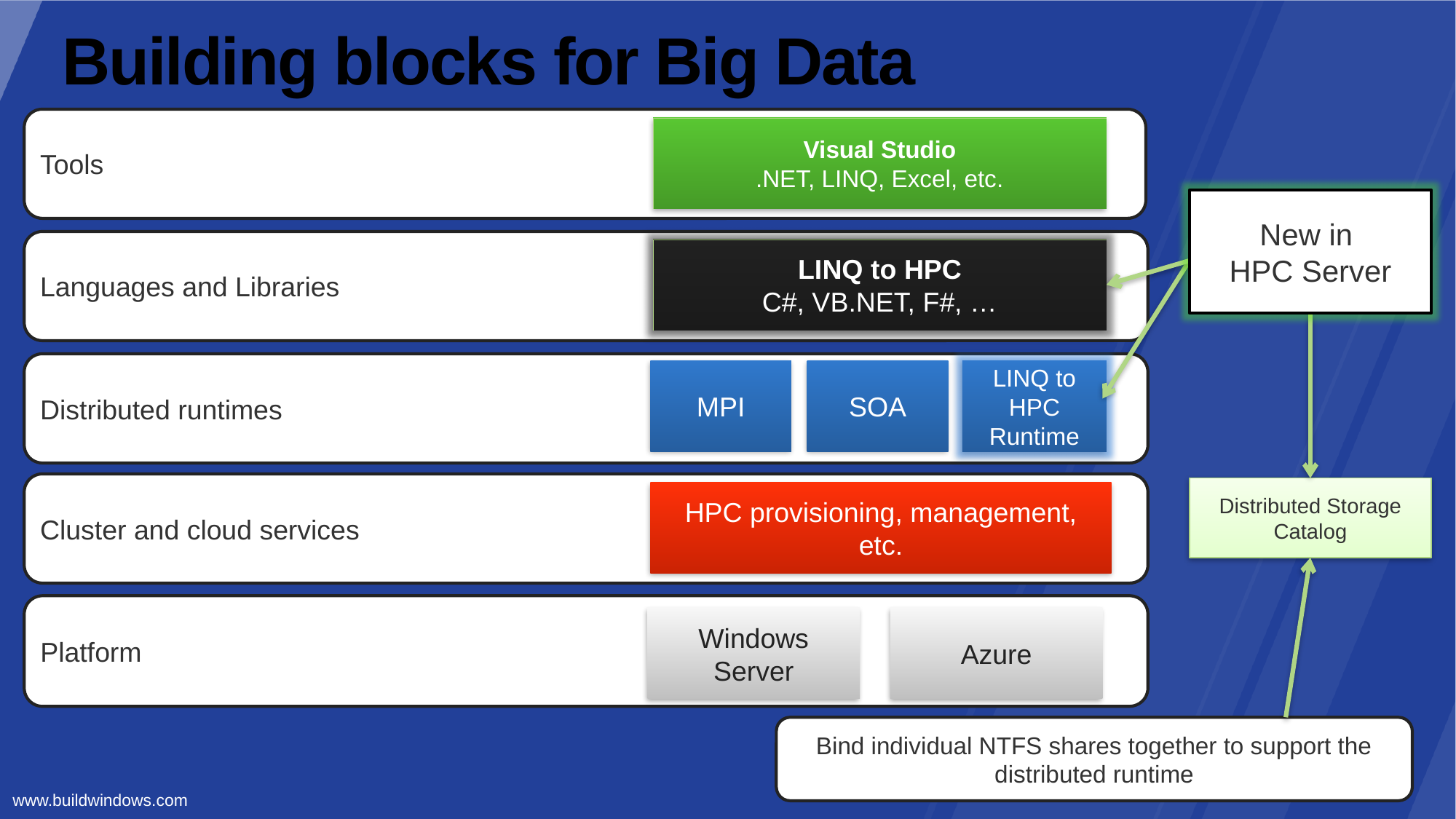

# Building blocks for Big Data
Tools
Visual Studio
.NET, LINQ, Excel, etc.
New in
HPC Server
Languages and Libraries
LINQ to HPC
C#, VB.NET, F#, …
Distributed runtimes
MPI
SOA
LINQ to HPC Runtime
Cluster and cloud services
Distributed Storage Catalog
HPC provisioning, management, etc.
Platform
Windows Server
Azure
Bind individual NTFS shares together to support the distributed runtime